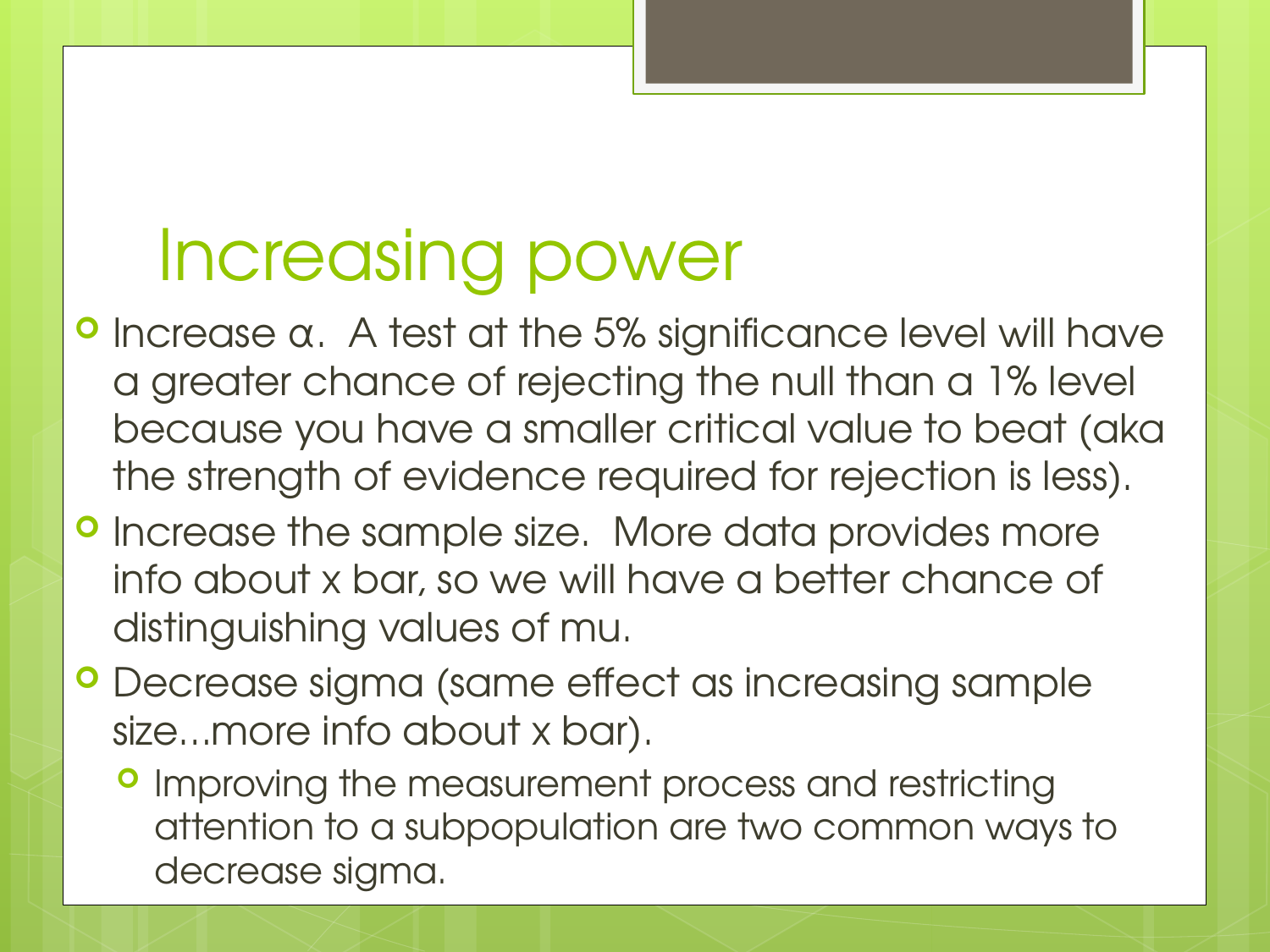

# Increasing power
Increase α.  A test at the 5% significance level will have a greater chance of rejecting the null than a 1% level because you have a smaller critical value to beat (aka the strength of evidence required for rejection is less).
Increase the sample size.  More data provides more info about x bar, so we will have a better chance of distinguishing values of mu.
Decrease sigma (same effect as increasing sample size…more info about x bar).
Improving the measurement process and restricting attention to a subpopulation are two common ways to decrease sigma.